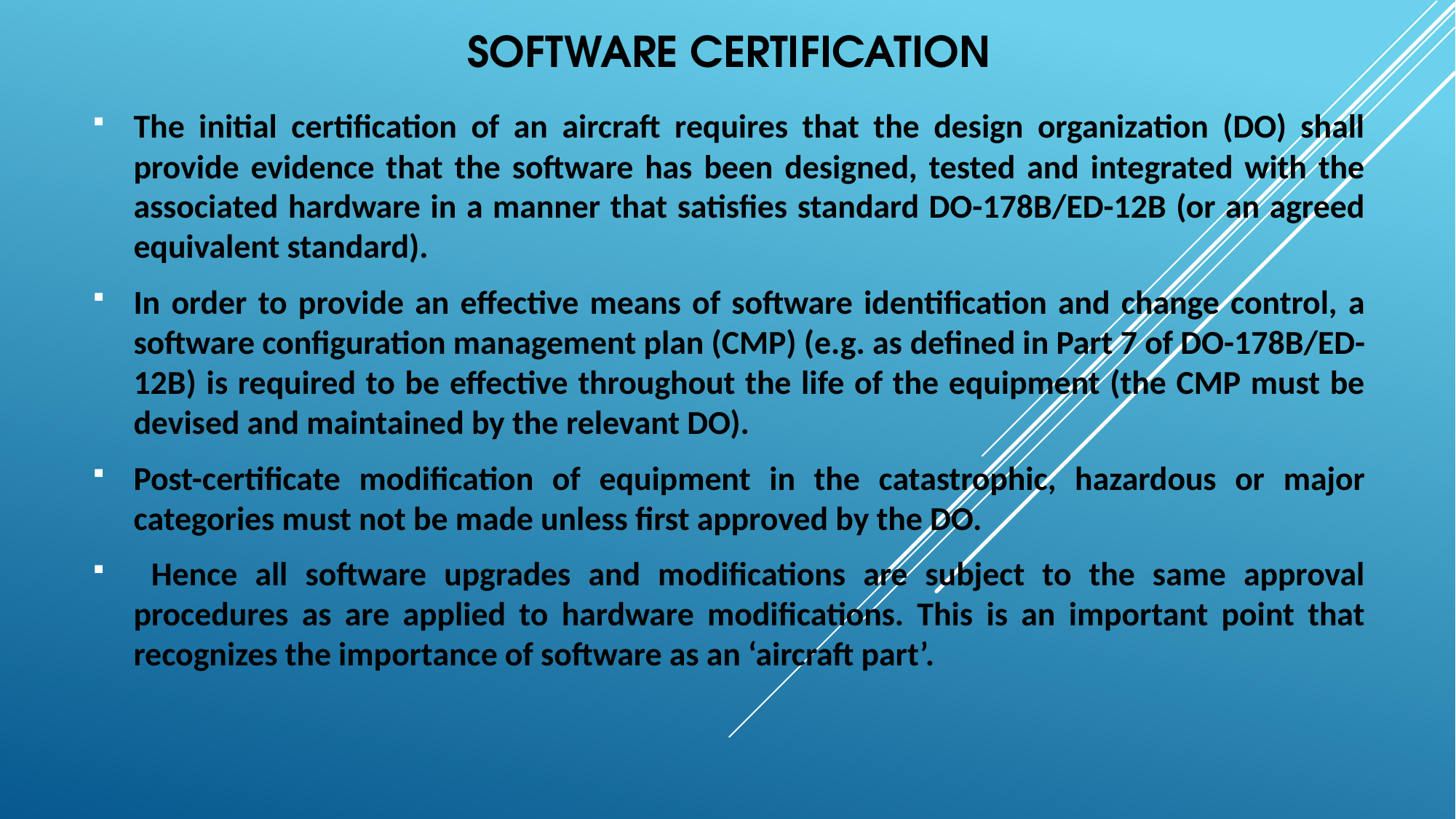

# SOFTWARE CERTIFICATION
The initial certification of an aircraft requires that the design organization (DO) shall provide evidence that the software has been designed, tested and integrated with the associated hardware in a manner that satisfies standard DO-178B/ED-12B (or an agreed equivalent standard).
In order to provide an effective means of software identification and change control, a software configuration management plan (CMP) (e.g. as defined in Part 7 of DO-178B/ED-12B) is required to be effective throughout the life of the equipment (the CMP must be devised and maintained by the relevant DO).
Post-certificate modification of equipment in the catastrophic, hazardous or major categories must not be made unless first approved by the DO.
 Hence all software upgrades and modifications are subject to the same approval procedures as are applied to hardware modifications. This is an important point that recognizes the importance of software as an ‘aircraft part’.